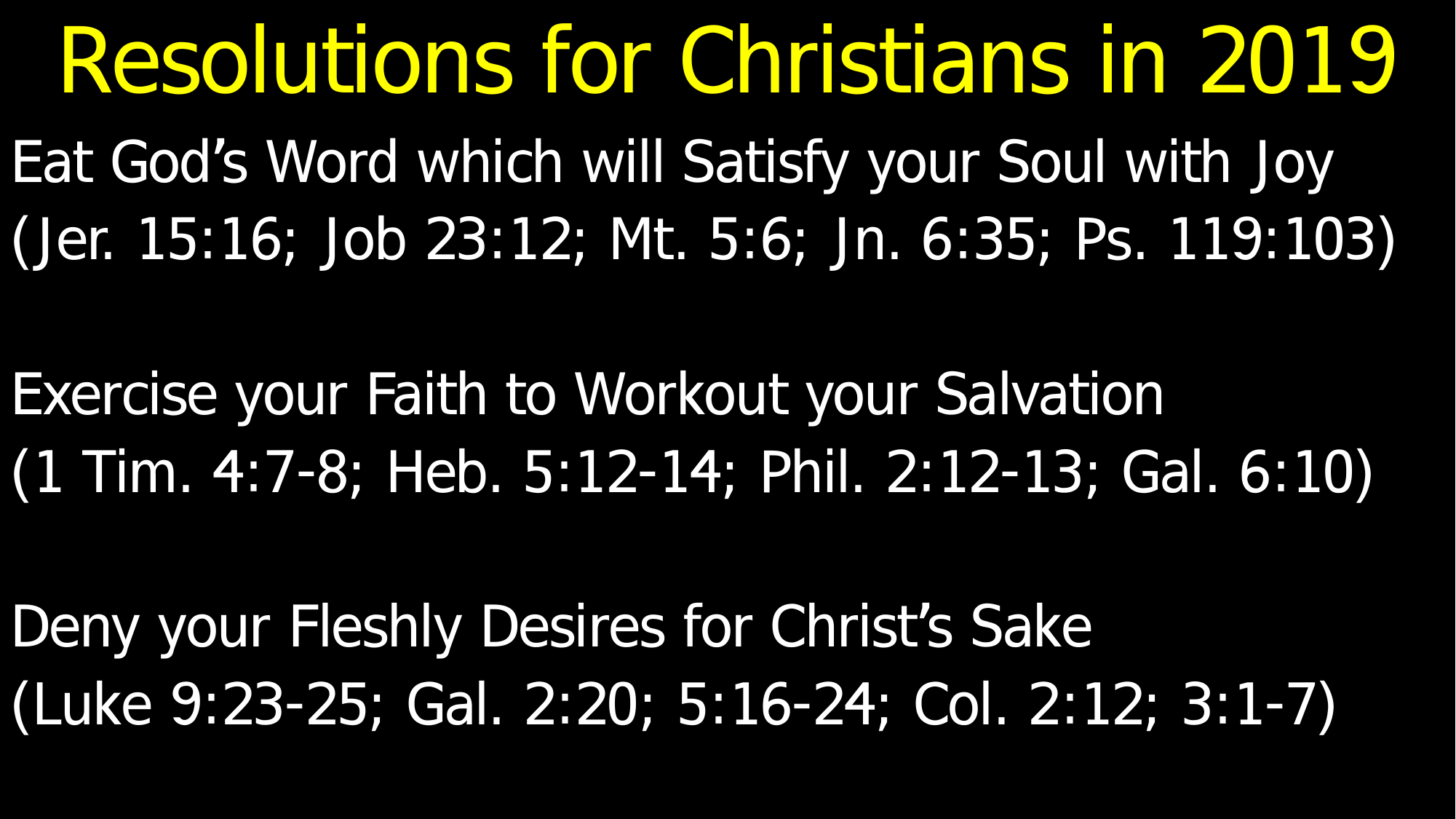

# Resolutions for Christians in 2019
Eat God’s Word which will Satisfy your Soul with Joy
(Jer. 15:16; Job 23:12; Mt. 5:6; Jn. 6:35; Ps. 119:103)

Exercise your Faith to Workout your Salvation
(1 Tim. 4:7-8; Heb. 5:12-14; Phil. 2:12-13; Gal. 6:10)

Deny your Fleshly Desires for Christ’s Sake
(Luke 9:23-25; Gal. 2:20; 5:16-24; Col. 2:12; 3:1-7)